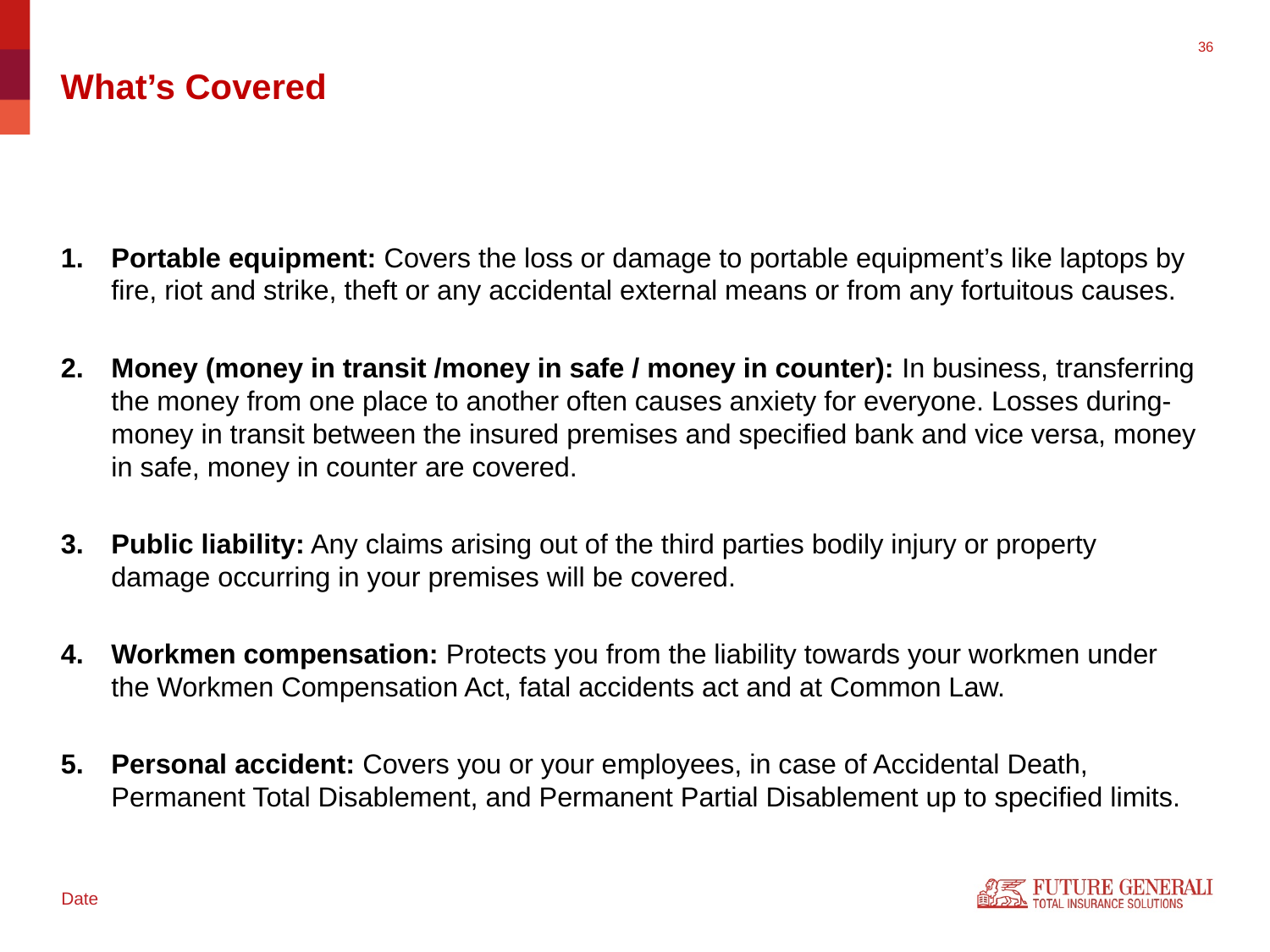

# What’s Covered

Portable equipment: Covers the loss or damage to portable equipment’s like laptops by fire, riot and strike, theft or any accidental external means or from any fortuitous causes.

Money (money in transit /money in safe / money in counter): In business, transferring the money from one place to another often causes anxiety for everyone. Losses during-money in transit between the insured premises and specified bank and vice versa, money in safe, money in counter are covered.

Public liability: Any claims arising out of the third parties bodily injury or property damage occurring in your premises will be covered.

Workmen compensation: Protects you from the liability towards your workmen under the Workmen Compensation Act, fatal accidents act and at Common Law.

Personal accident: Covers you or your employees, in case of Accidental Death, Permanent Total Disablement, and Permanent Partial Disablement up to specified limits.